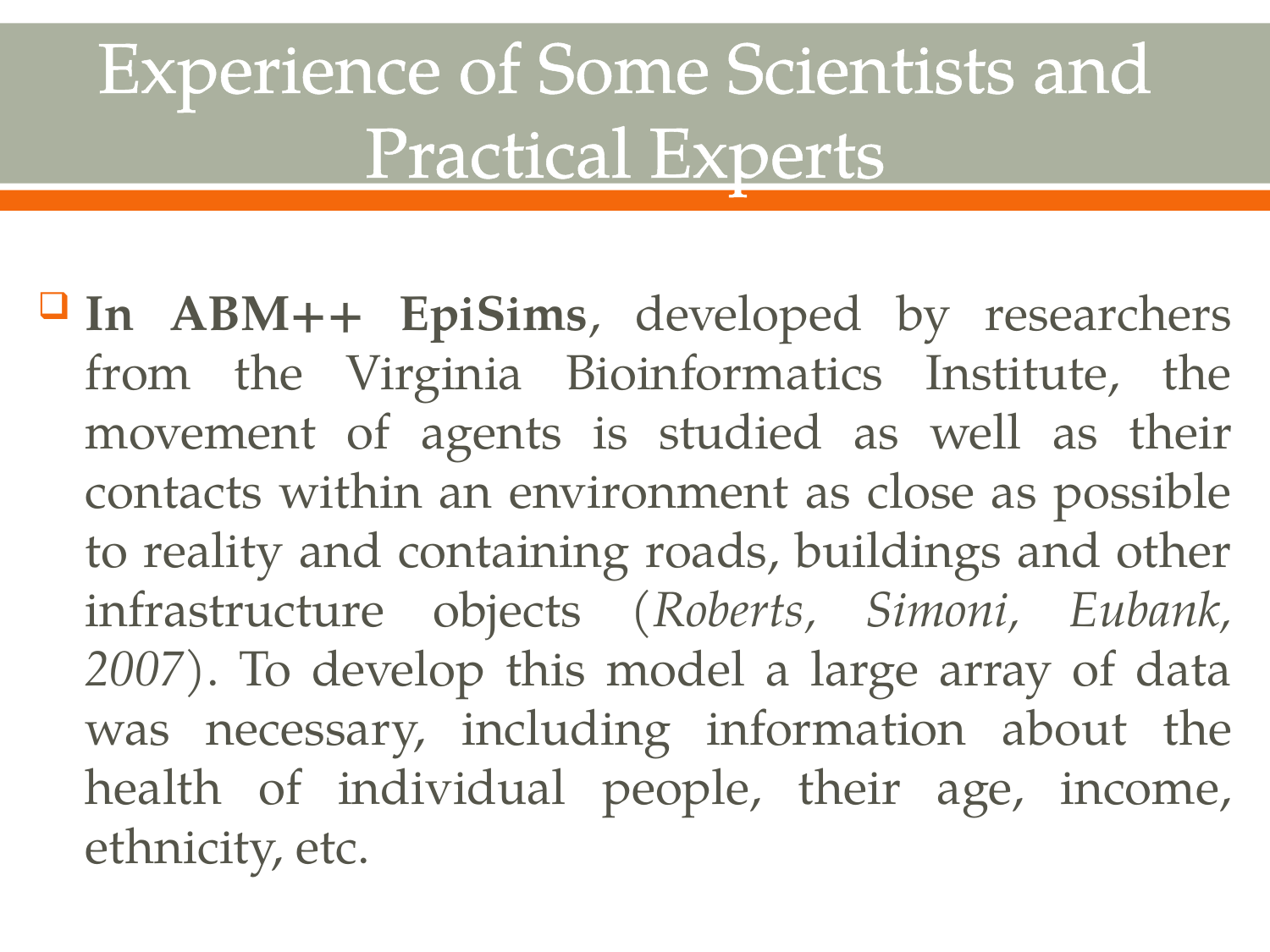

# Experience of Some Scientists and Practical Experts
In ABM++ EpiSims, developed by researchers from the Virginia Bioinformatics Institute, the movement of agents is studied as well as their contacts within an environment as close as possible to reality and containing roads, buildings and other infrastructure objects (Roberts, Simoni, Eubank, 2007). To develop this model a large array of data was necessary, including information about the health of individual people, their age, income, ethnicity, etc.